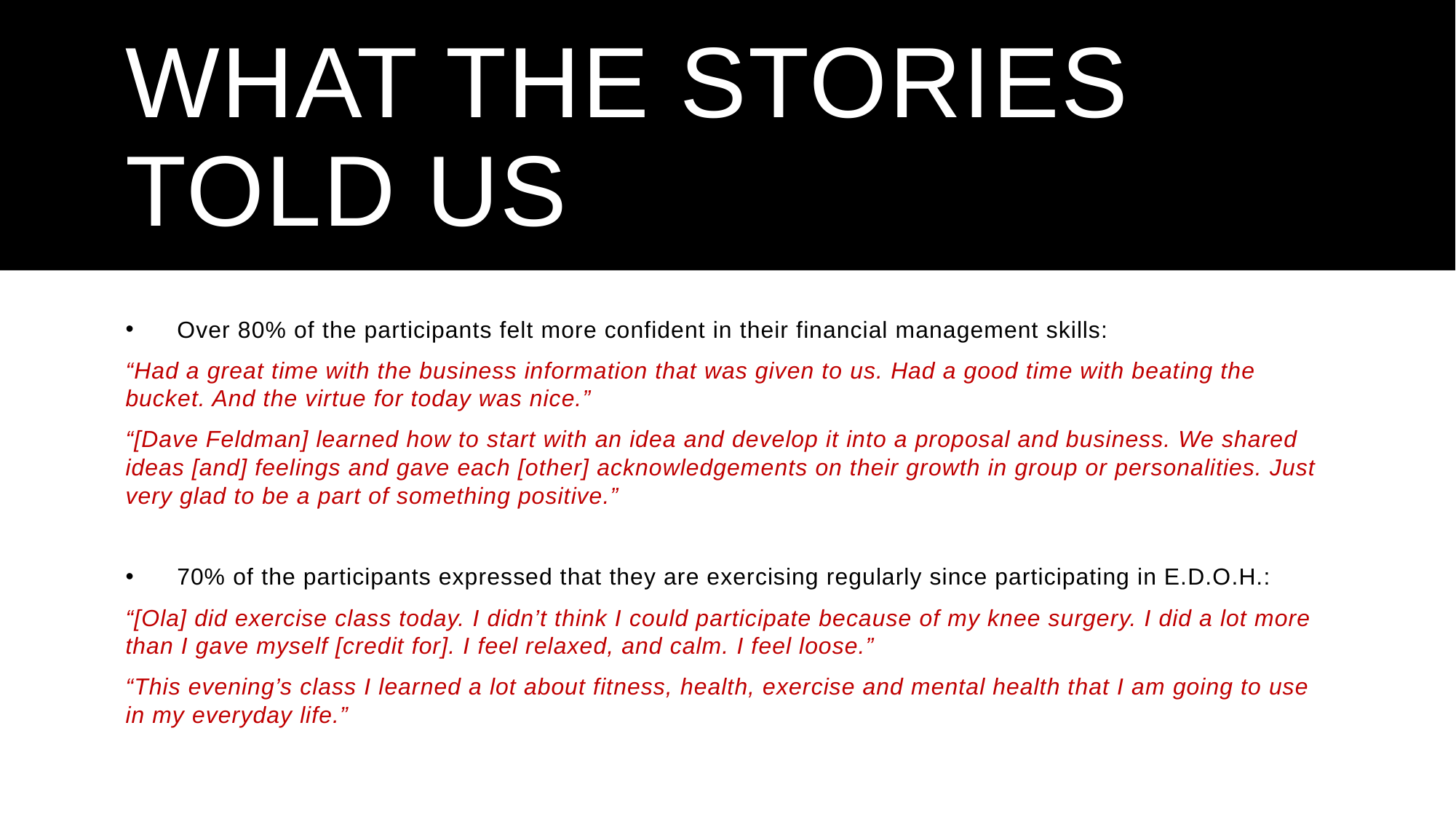

# What the stories told us
Over 80% of the participants felt more confident in their financial management skills:
“Had a great time with the business information that was given to us. Had a good time with beating the bucket. And the virtue for today was nice.”
“[Dave Feldman] learned how to start with an idea and develop it into a proposal and business. We shared ideas [and] feelings and gave each [other] acknowledgements on their growth in group or personalities. Just very glad to be a part of something positive.”

70% of the participants expressed that they are exercising regularly since participating in E.D.O.H.:
“[Ola] did exercise class today. I didn’t think I could participate because of my knee surgery. I did a lot more than I gave myself [credit for]. I feel relaxed, and calm. I feel loose.”
“This evening’s class I learned a lot about fitness, health, exercise and mental health that I am going to use in my everyday life.”